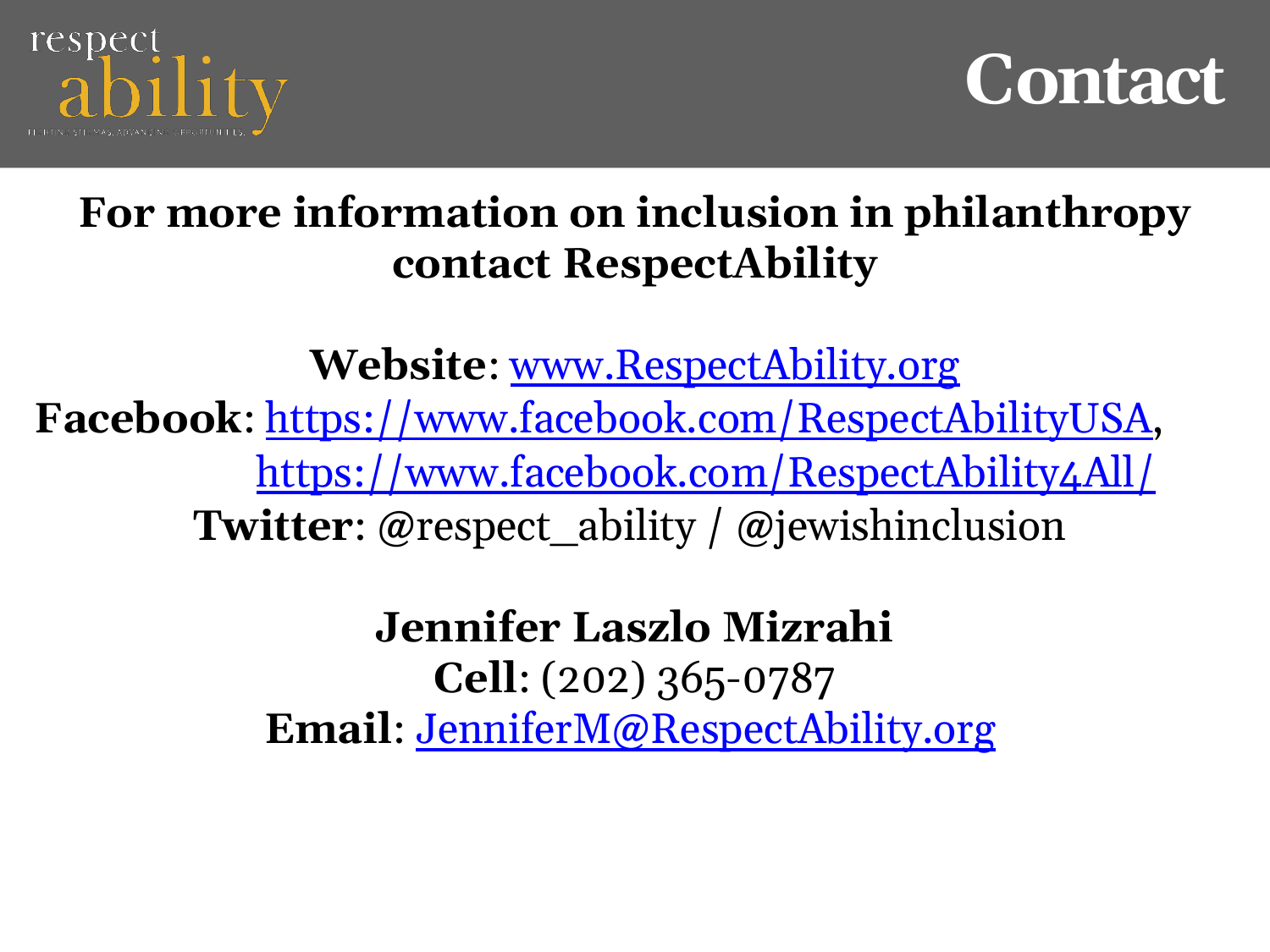

# Contact
For more information on inclusion in philanthropy contact RespectAbility

Website: www.RespectAbility.org
Facebook: https://www.facebook.com/RespectAbilityUSA,                       https://www.facebook.com/RespectAbility4All/
Twitter: @respect_ability / @jewishinclusion

Jennifer Laszlo Mizrahi
Cell: (202) 365-0787
Email: JenniferM@RespectAbility.org